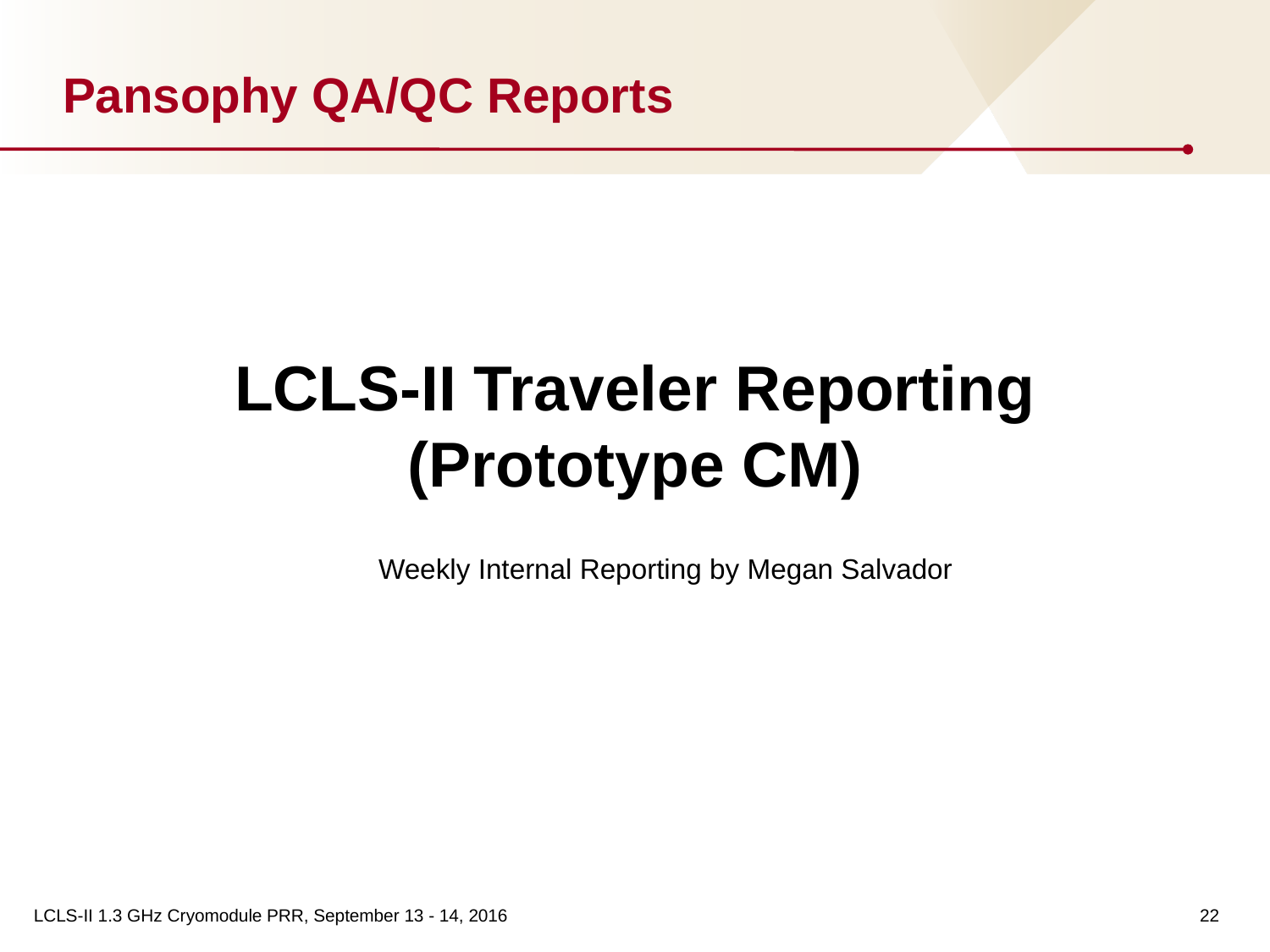

# Pansophy QA/QC Reports
LCLS-II Traveler Reporting
(Prototype CM)
Weekly Internal Reporting by Megan Salvador
22
LCLS-II 1.3 GHz Cryomodule PRR, September 13 - 14, 2016